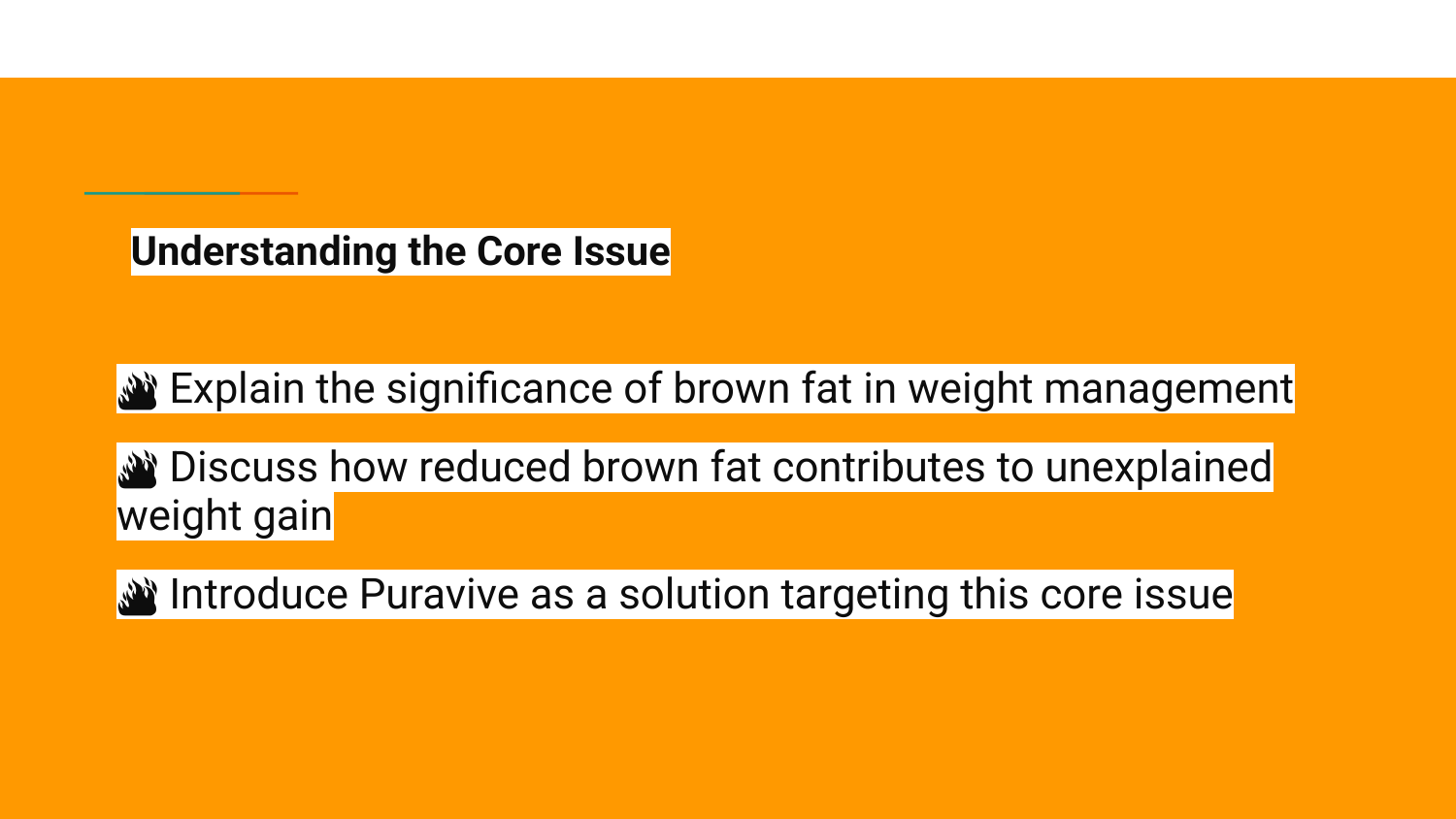

# Understanding the Core Issue
🔥 Explain the significance of brown fat in weight management
🔥 Discuss how reduced brown fat contributes to unexplained weight gain
🔥 Introduce Puravive as a solution targeting this core issue